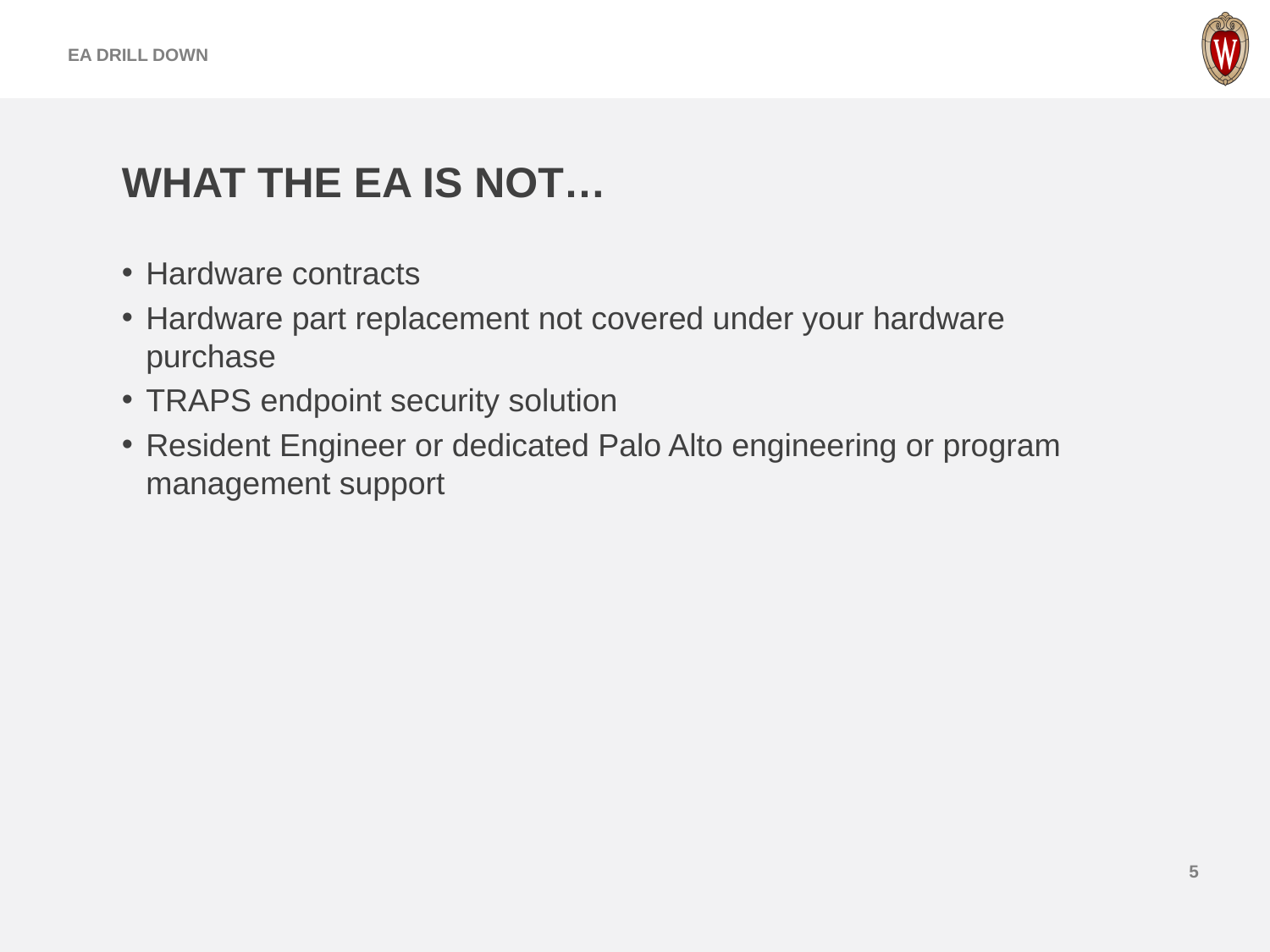

EA DRILL DOWN
WHAT THE EA IS NOT…
Hardware contracts
Hardware part replacement not covered under your hardware purchase
TRAPS endpoint security solution
Resident Engineer or dedicated Palo Alto engineering or program management support